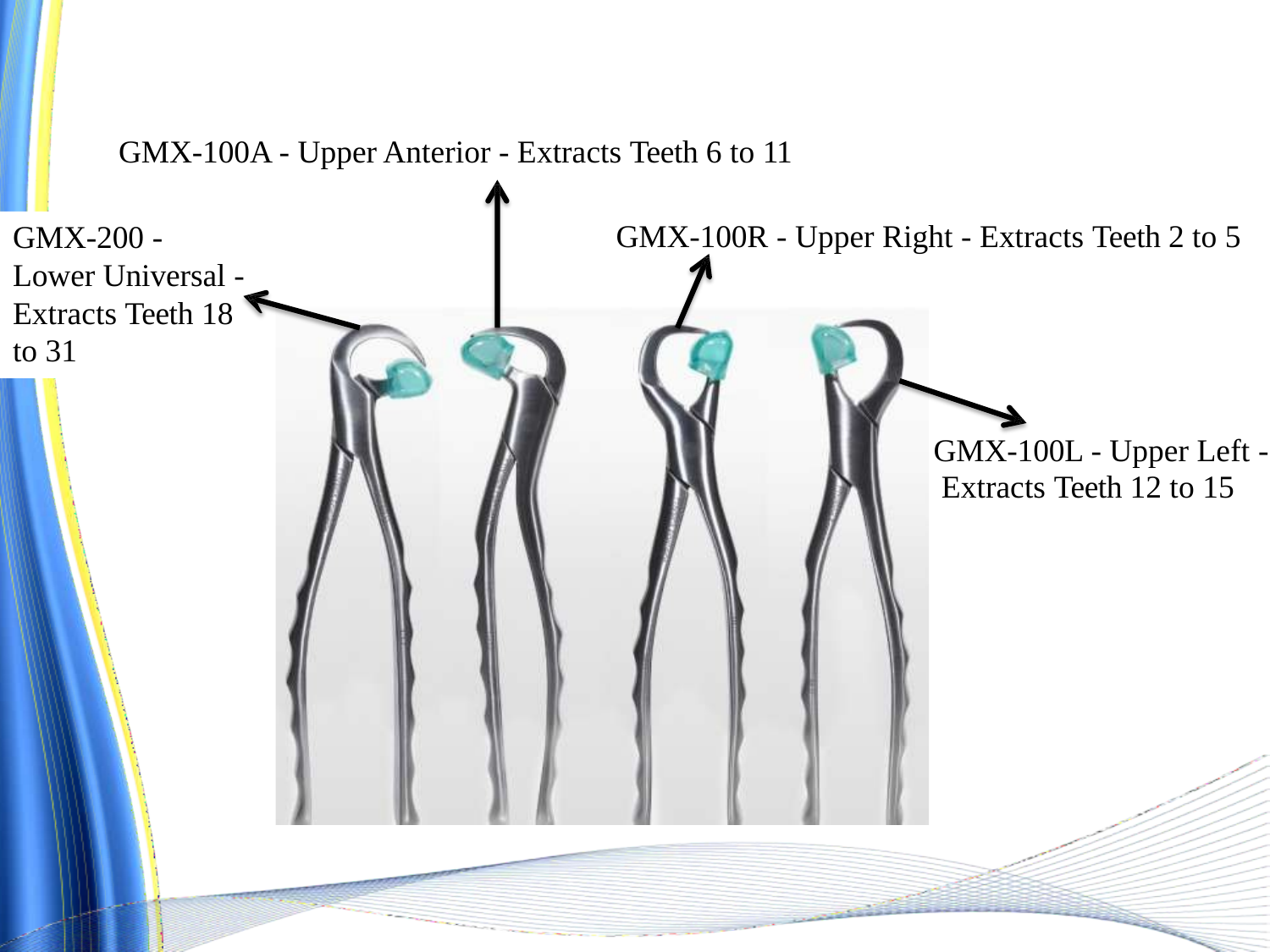

GMX-100A - Upper Anterior - Extracts Teeth 6 to 11

GMX-100R - Upper Right - Extracts Teeth 2 to 5
GMX-200 -
Lower Universal -
Extracts Teeth 18
to 31

GMX-100L - Upper Left -  Extracts Teeth 12 to 15